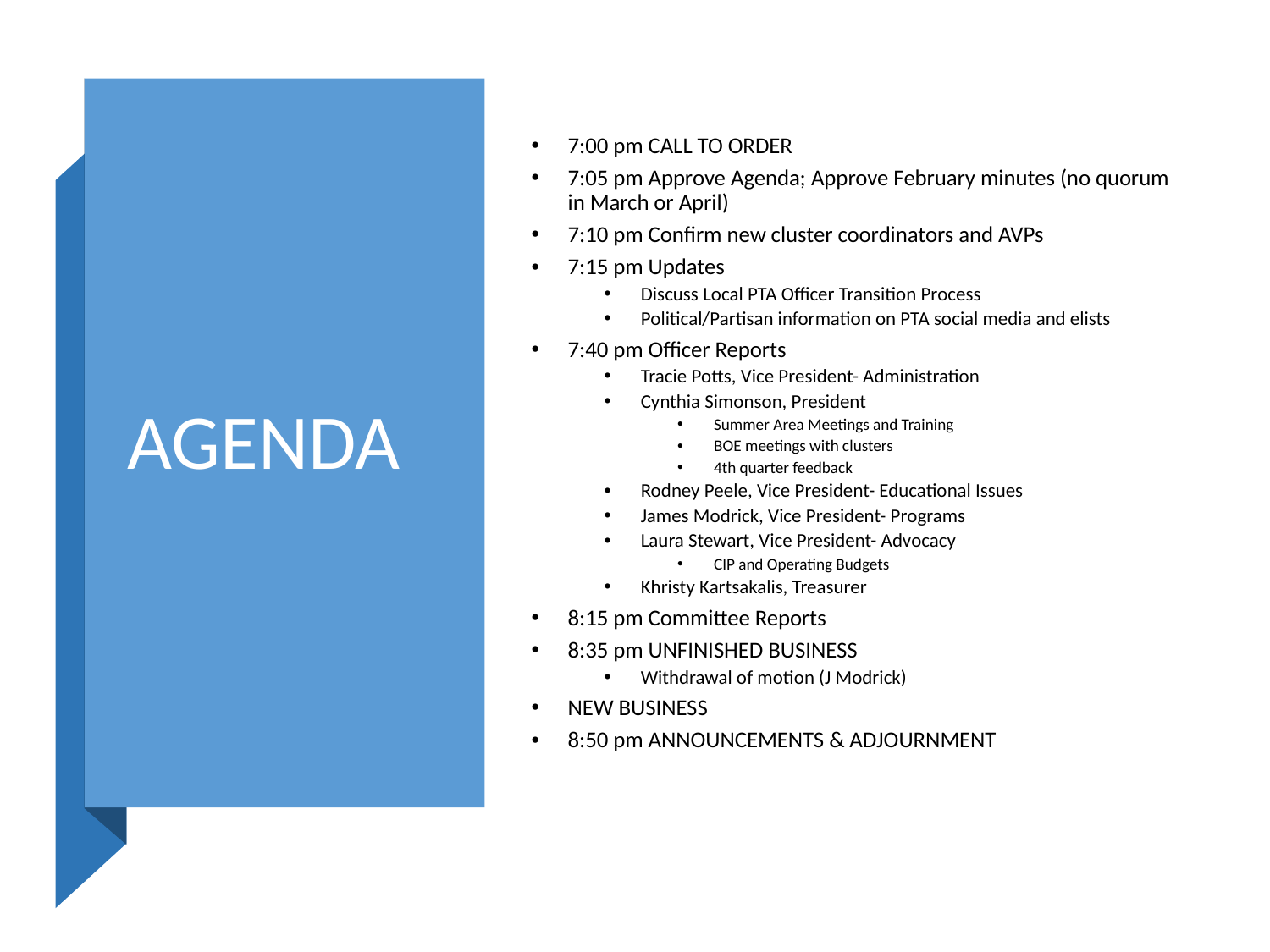

# AGENDA
7:00 pm CALL TO ORDER
7:05 pm Approve Agenda; Approve February minutes (no quorum in March or April)
7:10 pm Confirm new cluster coordinators and AVPs
7:15 pm Updates
Discuss Local PTA Officer Transition Process
Political/Partisan information on PTA social media and elists
7:40 pm Officer Reports
Tracie Potts, Vice President- Administration
Cynthia Simonson, President
Summer Area Meetings and Training
BOE meetings with clusters
4th quarter feedback
Rodney Peele, Vice President- Educational Issues
James Modrick, Vice President- Programs
Laura Stewart, Vice President- Advocacy
CIP and Operating Budgets
Khristy Kartsakalis, Treasurer
8:15 pm Committee Reports
8:35 pm UNFINISHED BUSINESS
Withdrawal of motion (J Modrick)
NEW BUSINESS
8:50 pm ANNOUNCEMENTS & ADJOURNMENT